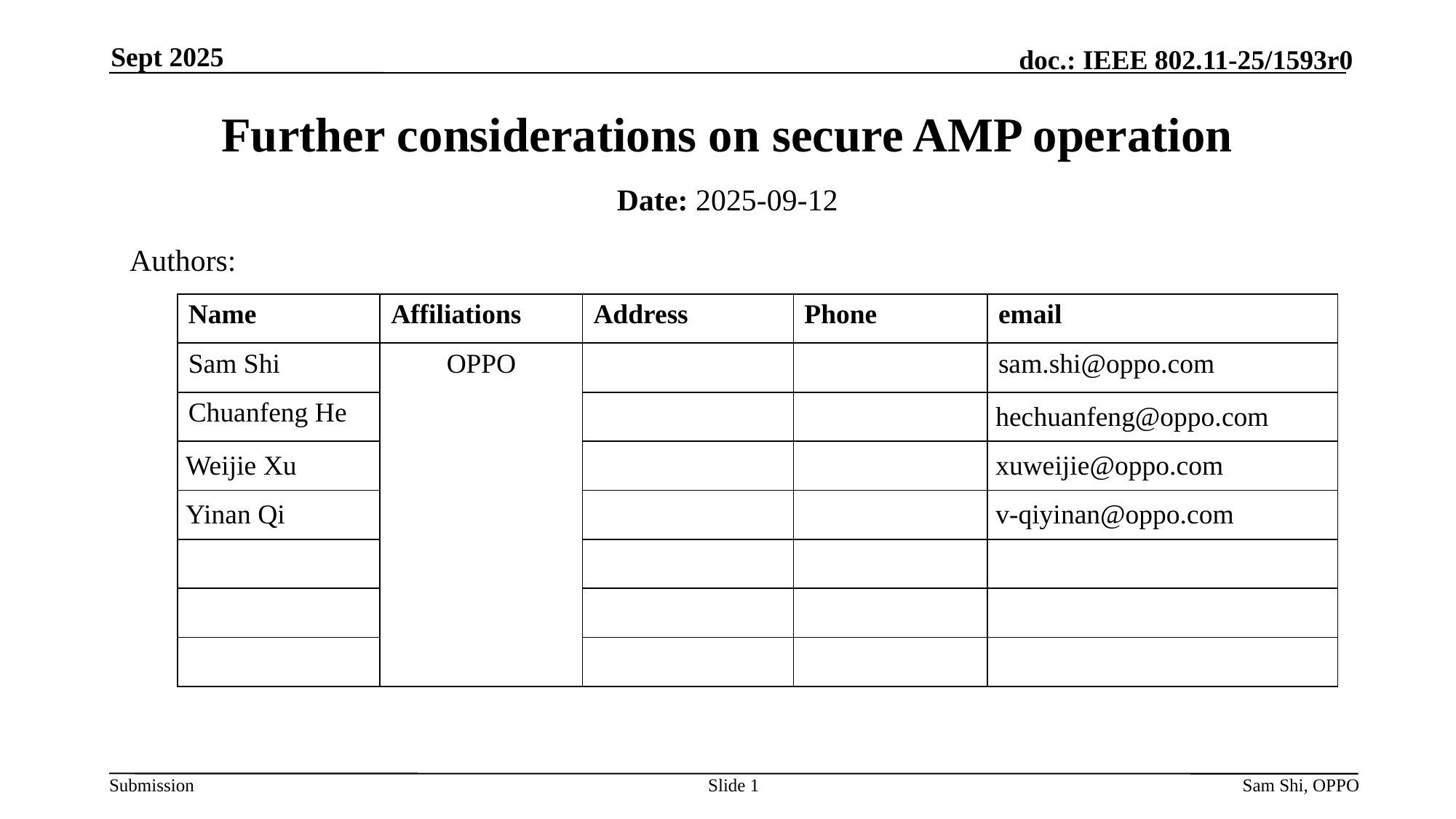

Sept 2025
# Further considerations on secure AMP operation
Date: 2025-09-12
Authors:
| Name | Affiliations | Address | Phone | email |
| --- | --- | --- | --- | --- |
| Sam Shi | OPPO |  |  | sam.shi@oppo.com |
| Chuanfeng He |  |  |  | hechuanfeng@oppo.com |
| Weijie Xu |  |  |  | xuweijie@oppo.com |
| Yinan Qi |  |  |  | v-qiyinan@oppo.com |
|  |  |  |  |  |
|  |  |  |  |  |
|  |  |  |  |  |
Slide 1
Sam Shi, OPPO